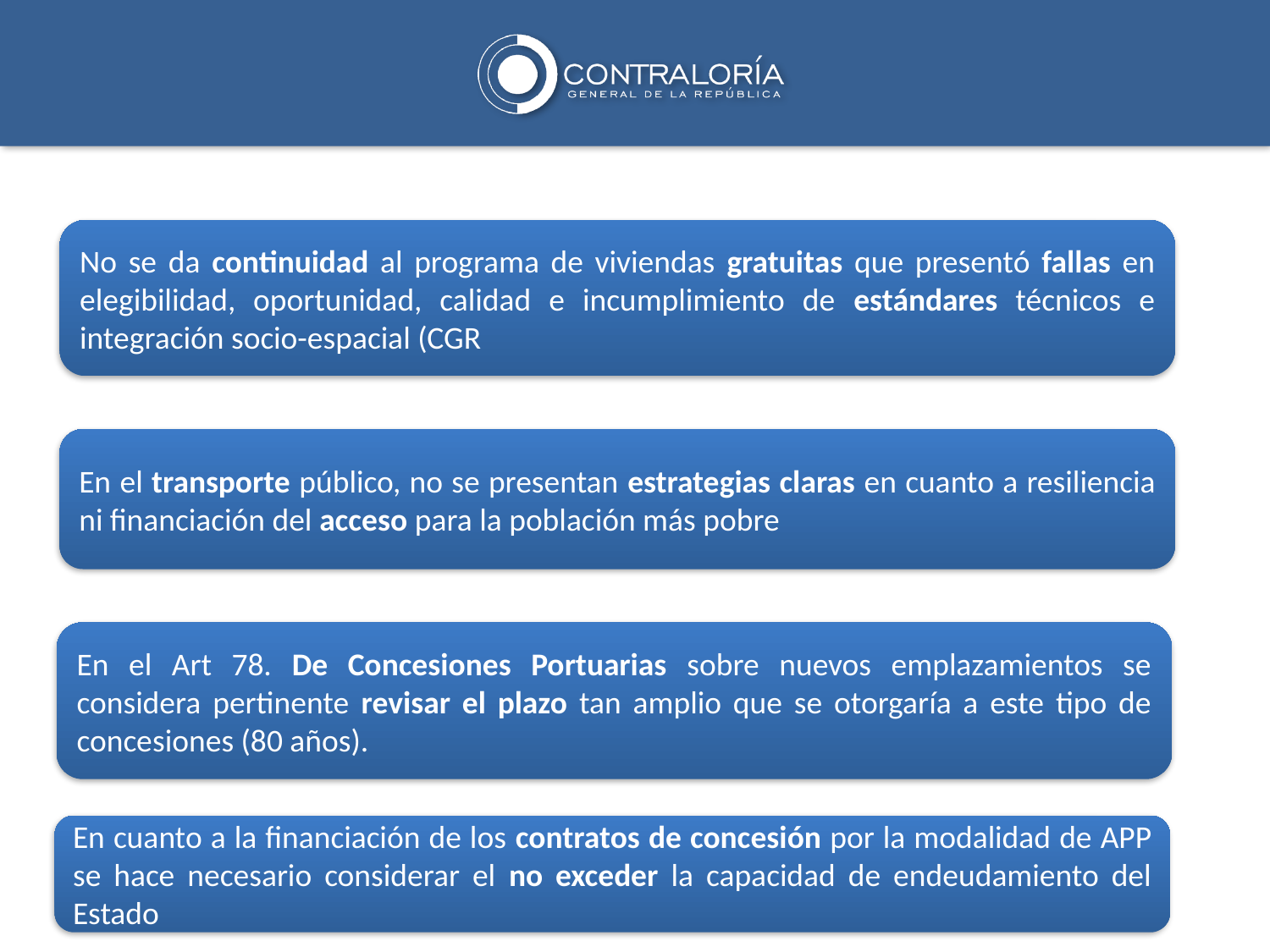

No se da continuidad al programa de viviendas gratuitas que presentó fallas en elegibilidad, oportunidad, calidad e incumplimiento de estándares técnicos e integración socio-espacial (CGR
En el transporte público, no se presentan estrategias claras en cuanto a resiliencia ni financiación del acceso para la población más pobre
En el Art 78. De Concesiones Portuarias sobre nuevos emplazamientos se considera pertinente revisar el plazo tan amplio que se otorgaría a este tipo de concesiones (80 años).
En cuanto a la financiación de los contratos de concesión por la modalidad de APP se hace necesario considerar el no exceder la capacidad de endeudamiento del Estado